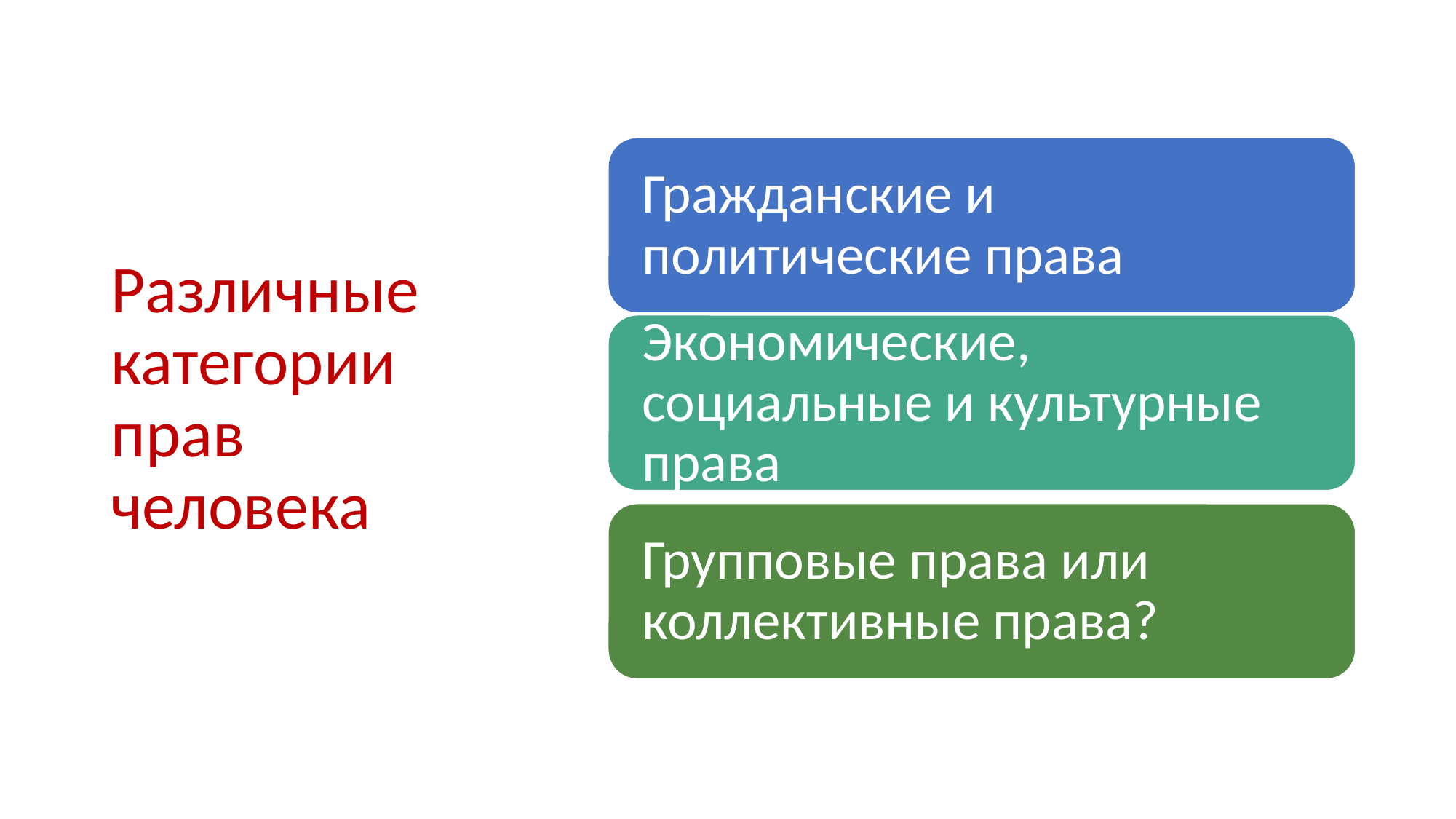

# Различные категории прав человека
Гражданские и политические права
Экономические, социальные и культурные права
Групповые права или коллективные права?